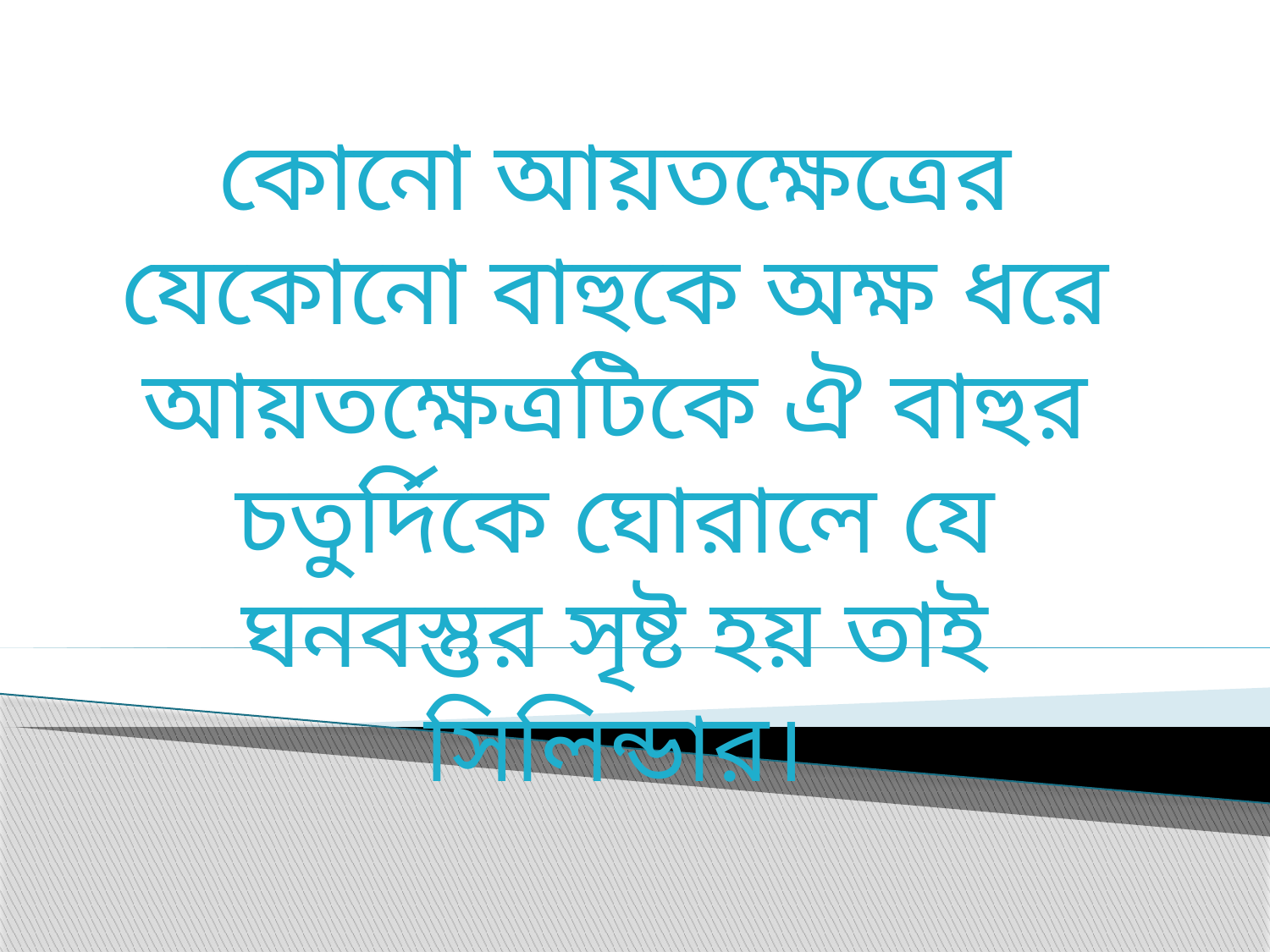

কোনো আয়তক্ষেত্রের যেকোনো বাহুকে অক্ষ ধরে আয়তক্ষেত্রটিকে ঐ বাহুর চতুর্দিকে ঘোরালে যে ঘনবস্তুর সৃষ্ট হয় তাই সিলিন্ডার।